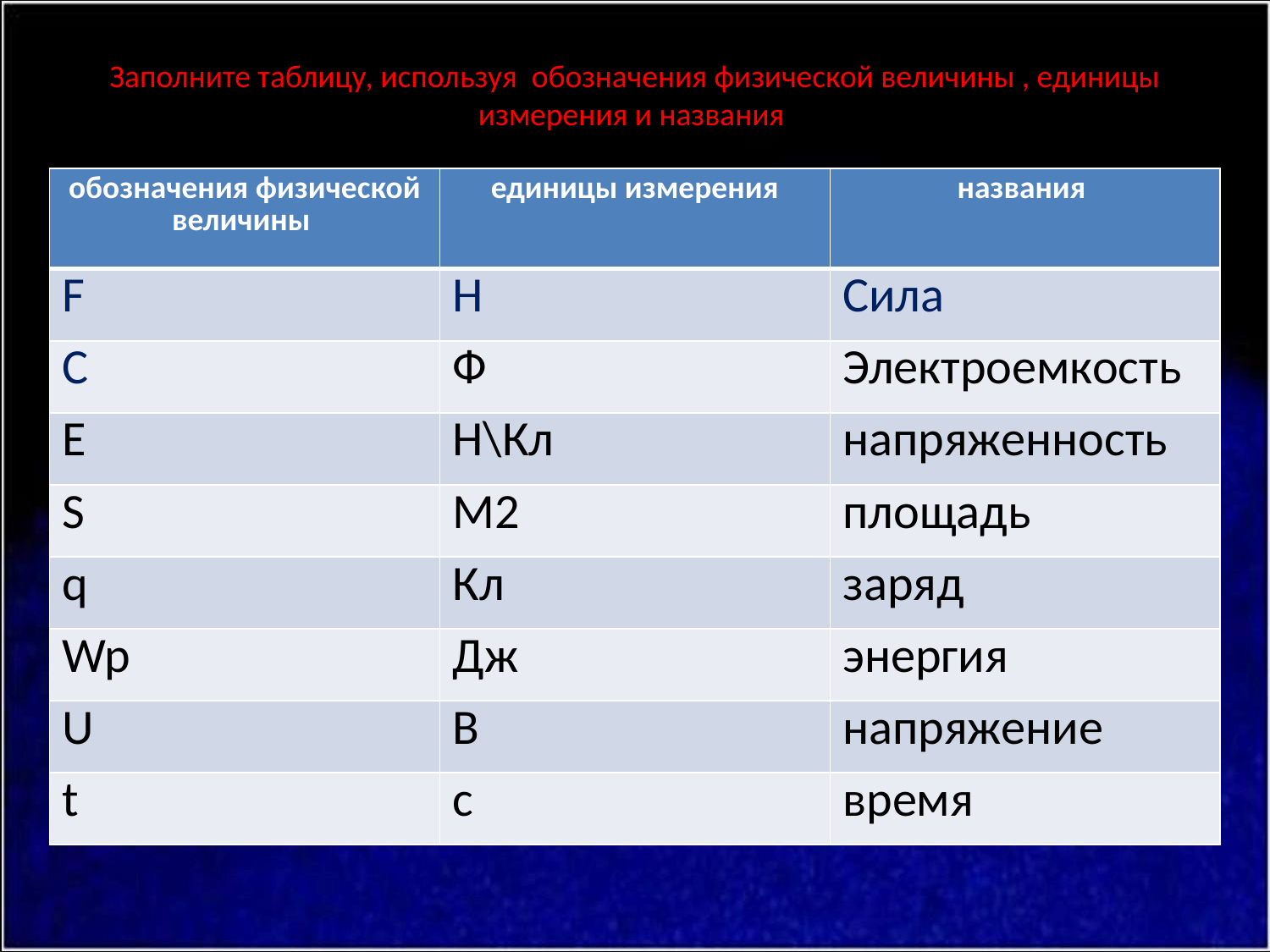

Заполните таблицу, используя  обозначения физической величины , единицы измерения и названия
| обозначения физической величины | единицы измерения | названия |
| --- | --- | --- |
| F | Н | Сила |
| С | Ф | Электроемкость |
| Е | Н\Кл | напряженность |
| S | М2 | площадь |
| q | Кл | заряд |
| Wp | Дж | энергия |
| U | В | напряжение |
| t | с | время |